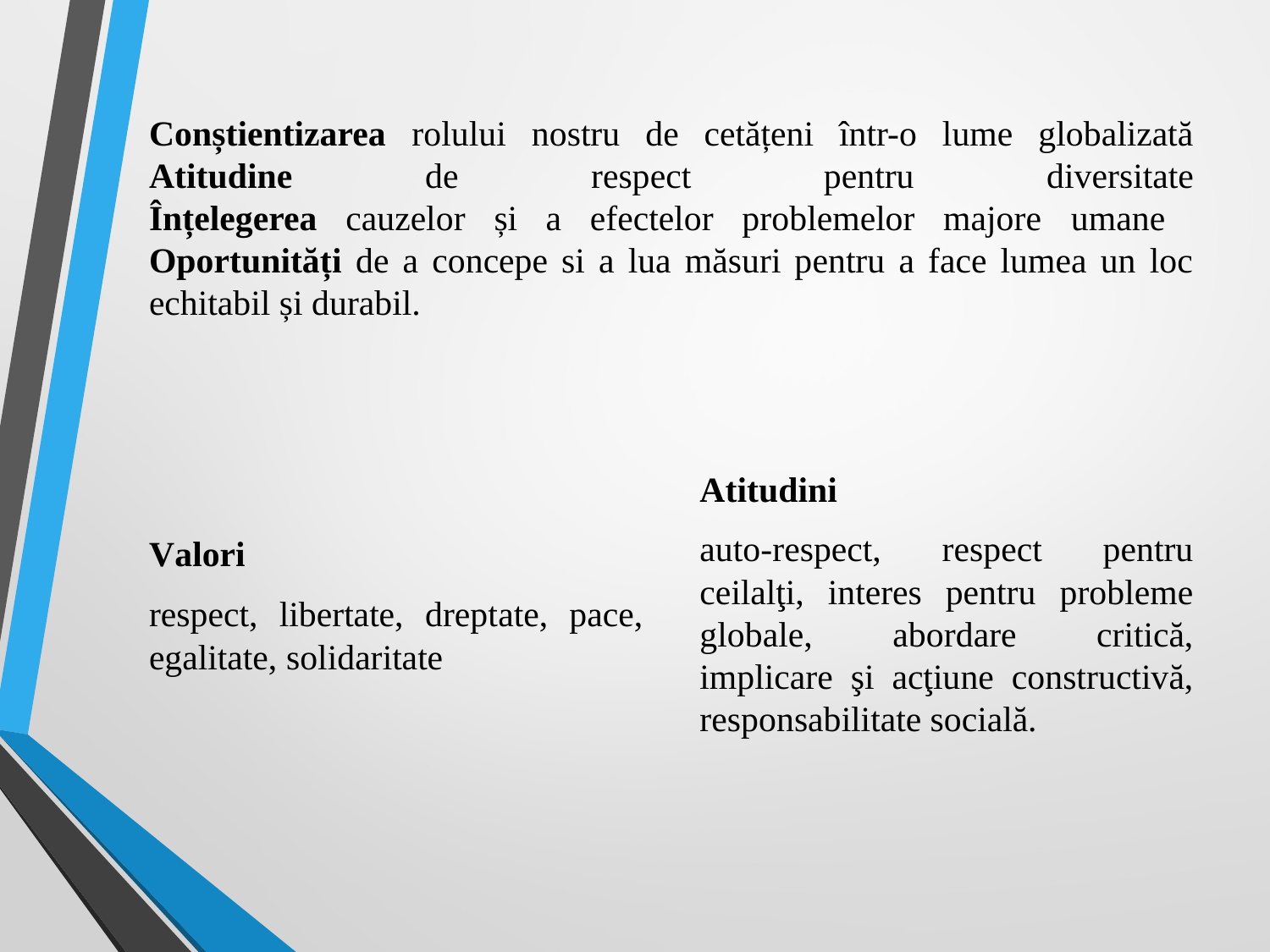

# Conștientizarea rolului nostru de cetățeni într-o lume globalizată Atitudine de respect pentru diversitate Înțelegerea cauzelor și a efectelor problemelor majore umane Oportunități de a concepe si a lua măsuri pentru a face lumea un loc echitabil și durabil.
Valori
respect, libertate, dreptate, pace, egalitate, solidaritate
Atitudini
auto-respect, respect pentru ceilalţi, interes pentru probleme globale, abordare critică, implicare şi acţiune constructivă, responsabilitate socială.